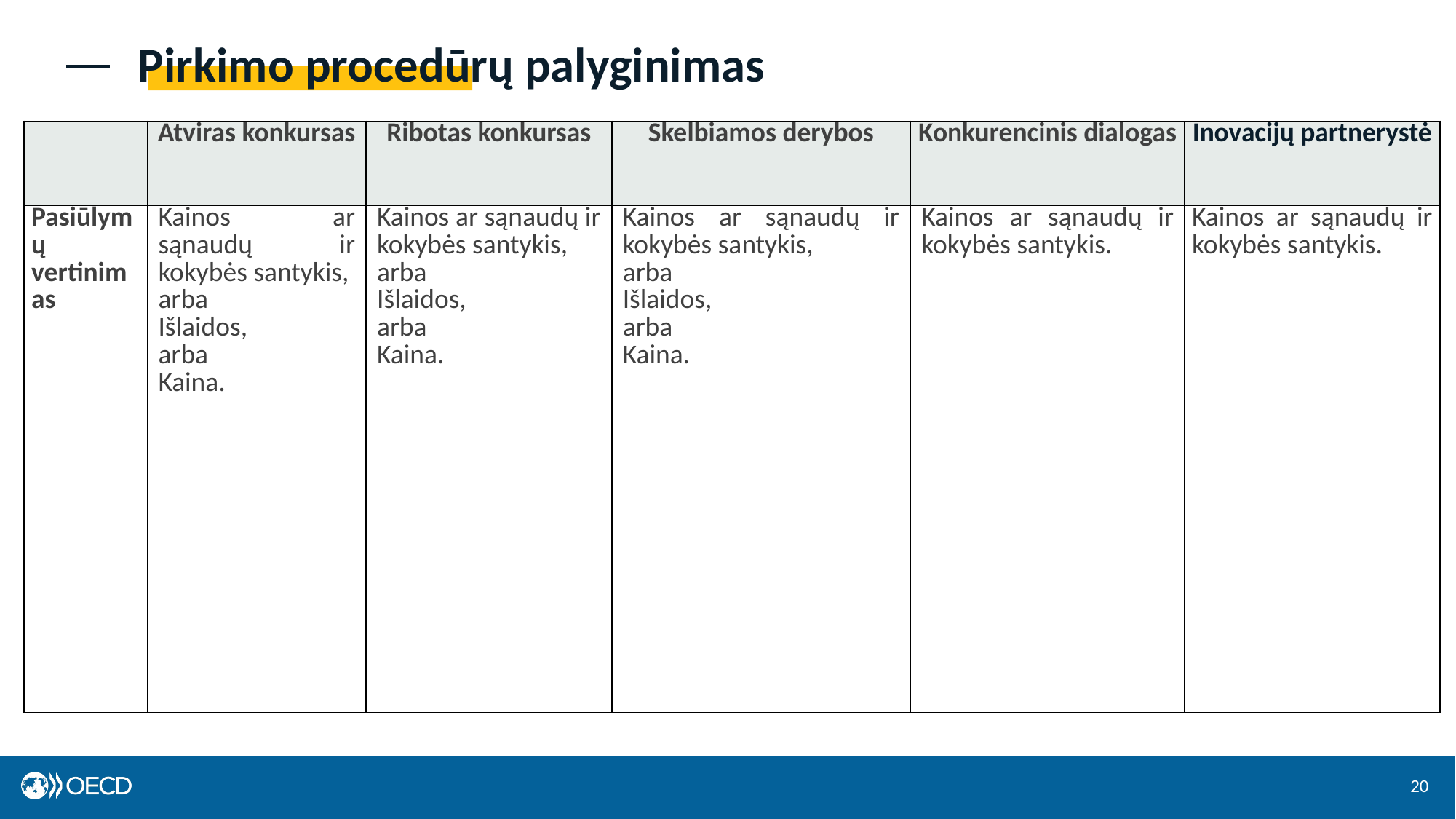

# Pirkimo procedūrų palyginimas

|  | Atviras konkursas | Ribotas konkursas | Skelbiamos derybos | Konkurencinis dialogas | Inovacijų partnerystė |
| --- | --- | --- | --- | --- | --- |
| Pasiūlymų vertinimas | Kainos ar sąnaudų ir kokybės santykis, arba Išlaidos, arba Kaina. | Kainos ar sąnaudų ir kokybės santykis, arba Išlaidos, arba Kaina. | Kainos ar sąnaudų ir kokybės santykis, arba Išlaidos, arba Kaina. | Kainos ar sąnaudų ir kokybės santykis. | Kainos ar sąnaudų ir kokybės santykis. |

20